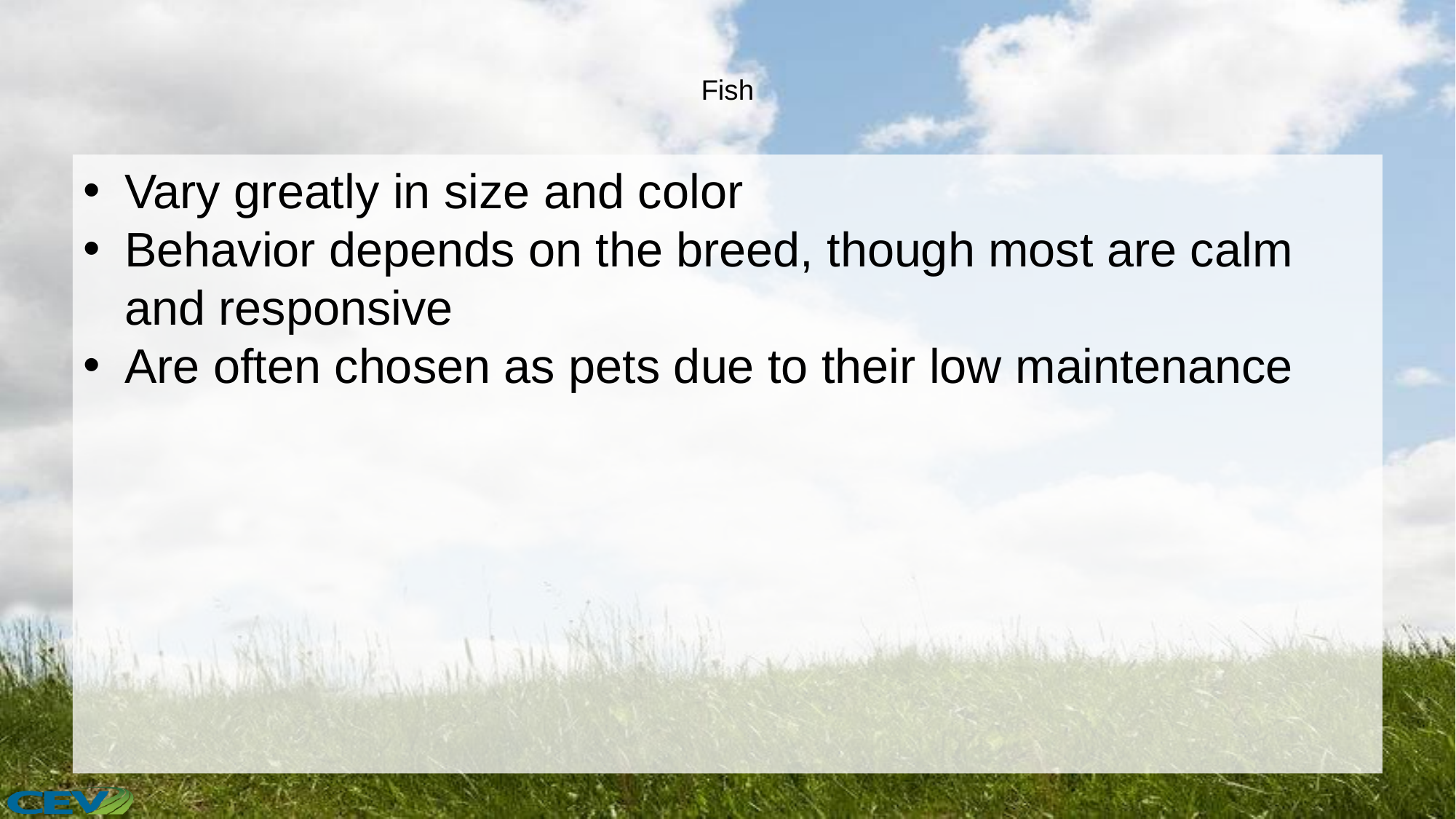

# Fish
Vary greatly in size and color
Behavior depends on the breed, though most are calm and responsive
Are often chosen as pets due to their low maintenance